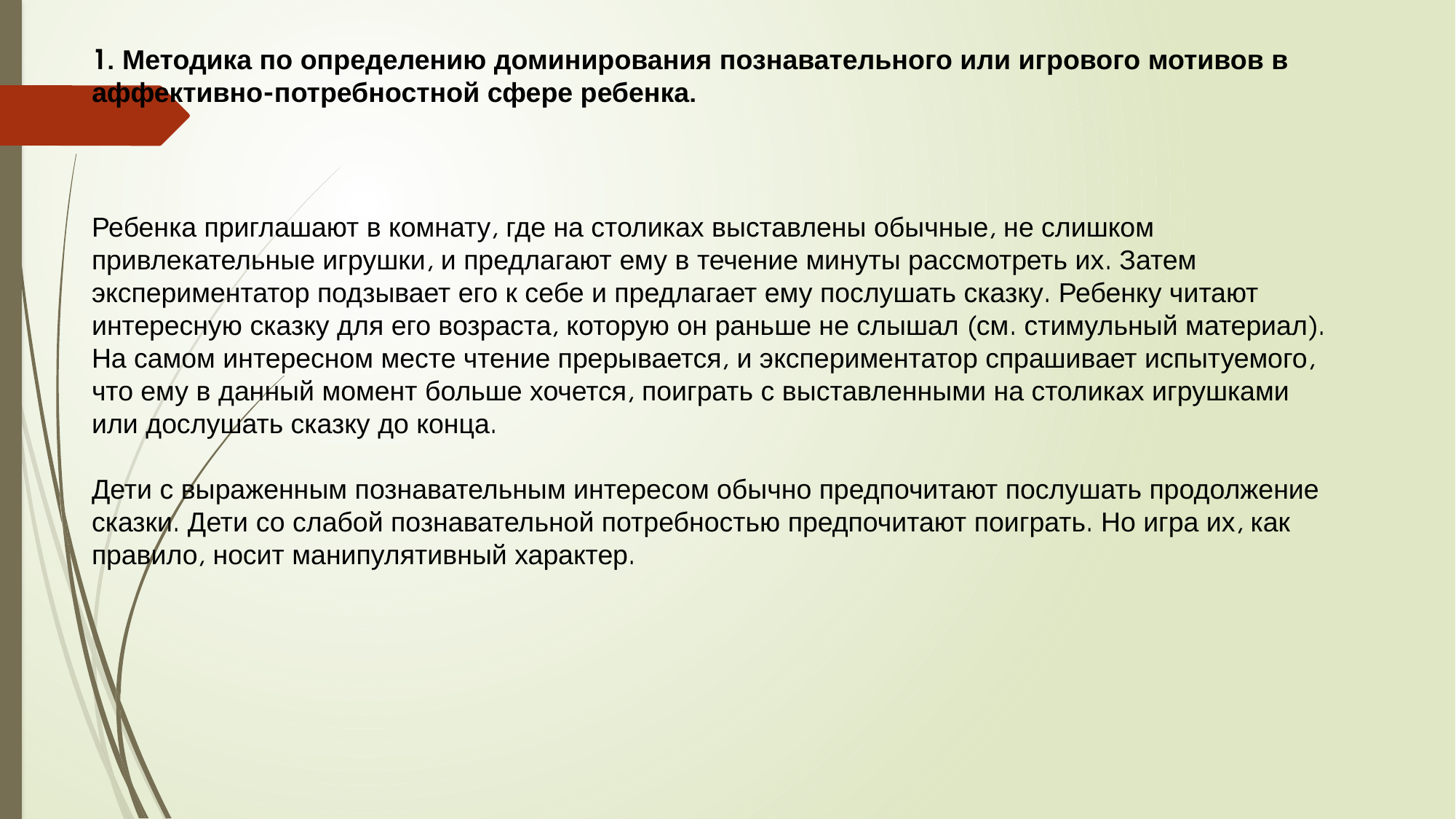

1. Методика по определению доминирования познавательного или игрового мотивов в аффективно-потребностной сфере ребенка.
Ребенка приглашают в комнату, где на столиках выставлены обычные, не слишком привлекательные игрушки, и предлагают ему в течение минуты рассмотреть их. Затем экспериментатор подзывает его к себе и предлагает ему послушать сказку. Ребен­ку читают интересную сказку для его возраста, которую он рань­ше не слышал (см. стимульный материал). На самом интересном месте чтение прерывается, и экспериментатор спрашивает испы­туемого, что ему в данный момент больше хочется, поиграть с выставленными на столиках игрушками или дослушать сказку до конца.
Дети с выраженным познавательным интересом обычно предпочитают послушать продолжение сказки. Дети со слабой познавательной потребностью предпочитают поиграть. Но игра их, как правило, носит манипулятивный характер.